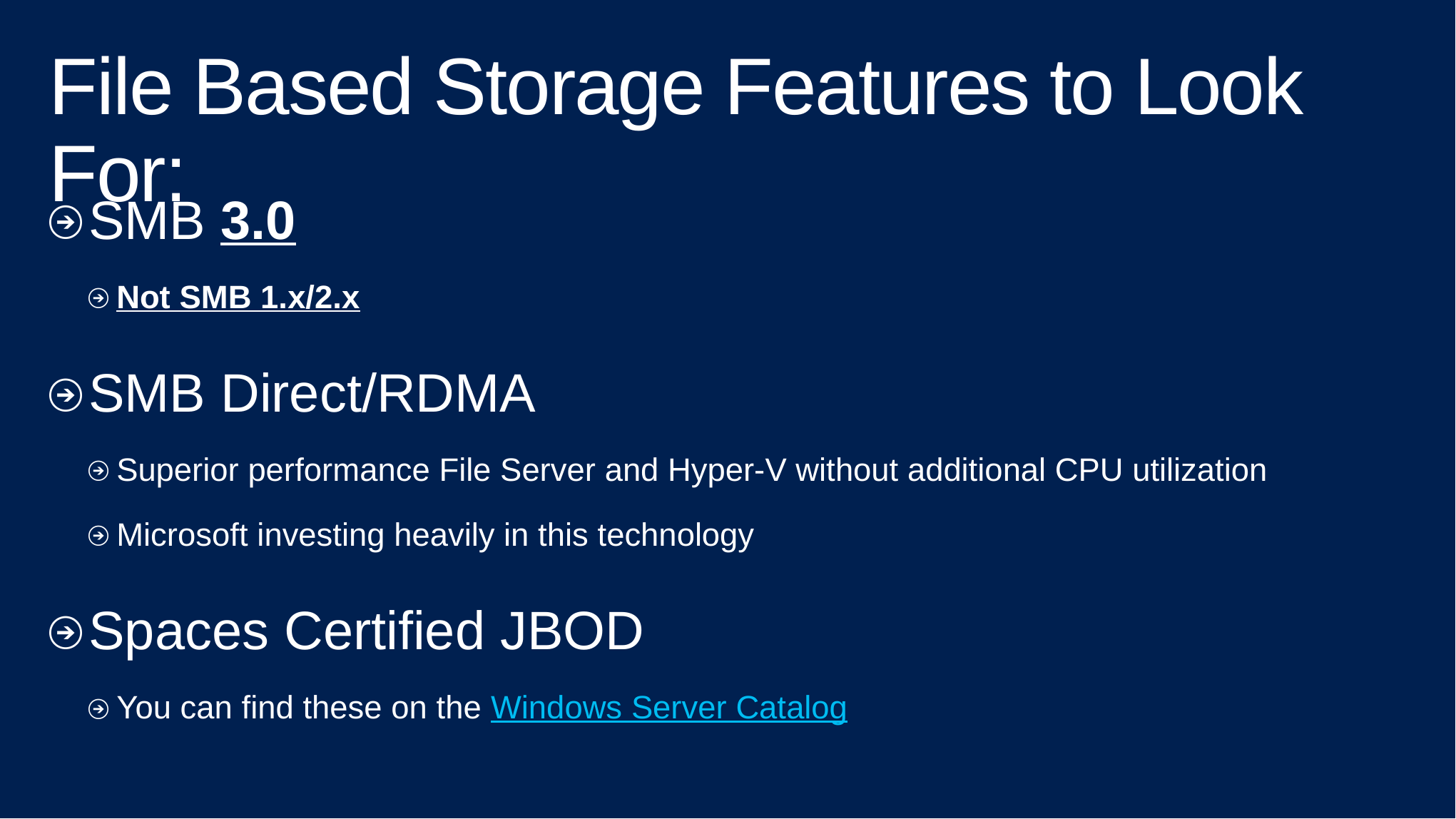

# File Based Storage Features to Look For:
SMB 3.0
Not SMB 1.x/2.x
SMB Direct/RDMA
Superior performance File Server and Hyper-V without additional CPU utilization
Microsoft investing heavily in this technology
Spaces Certified JBOD
You can find these on the Windows Server Catalog